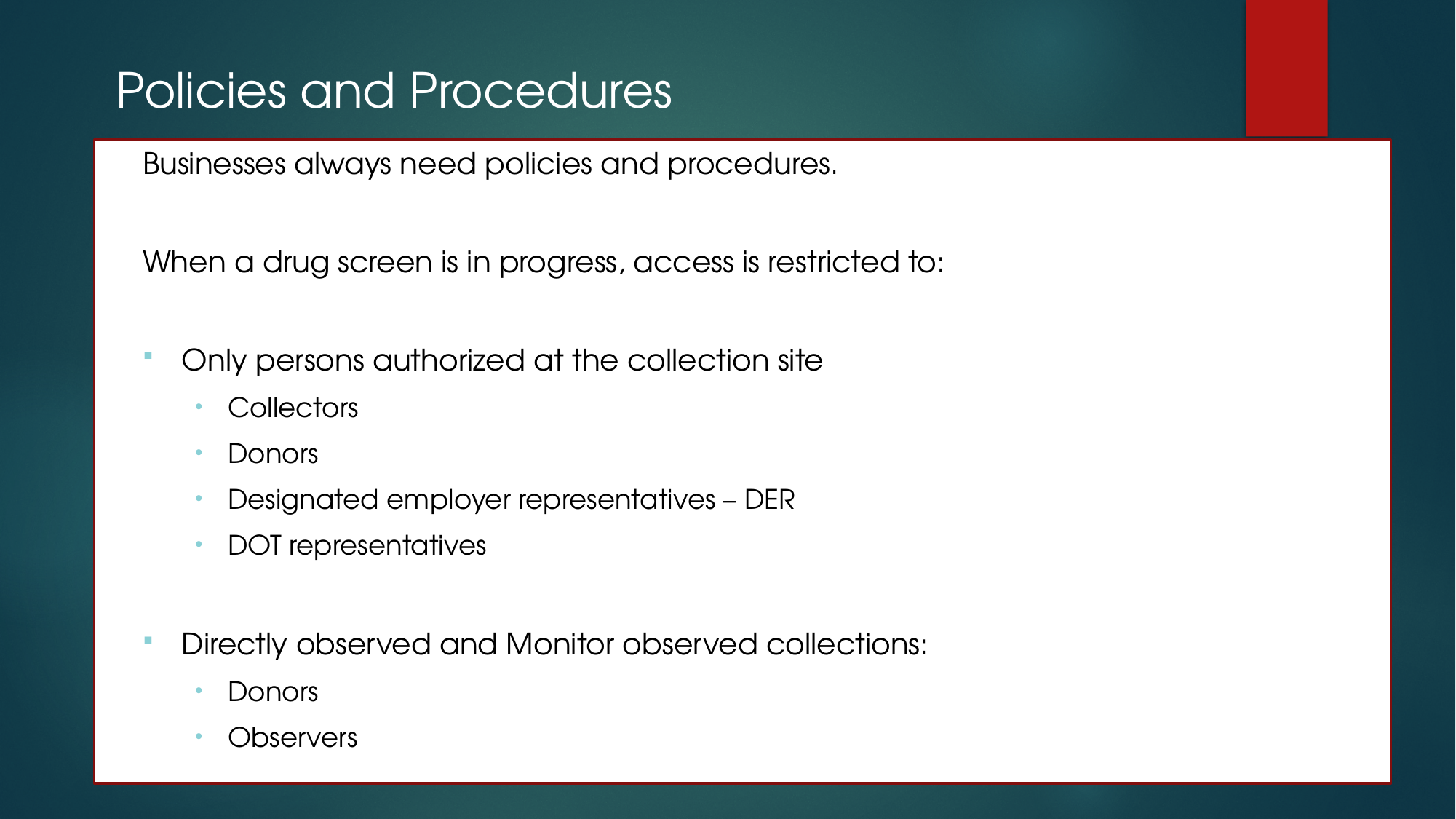

Policies and Procedures

Businesses always need policies and procedures.

When a drug screen is in progress, access is restricted to:

Only persons authorized at the collection site
Collectors
Donors
Designated employer representatives – DER
DOT representatives

Directly observed and Monitor observed collections:
Donors
Observers